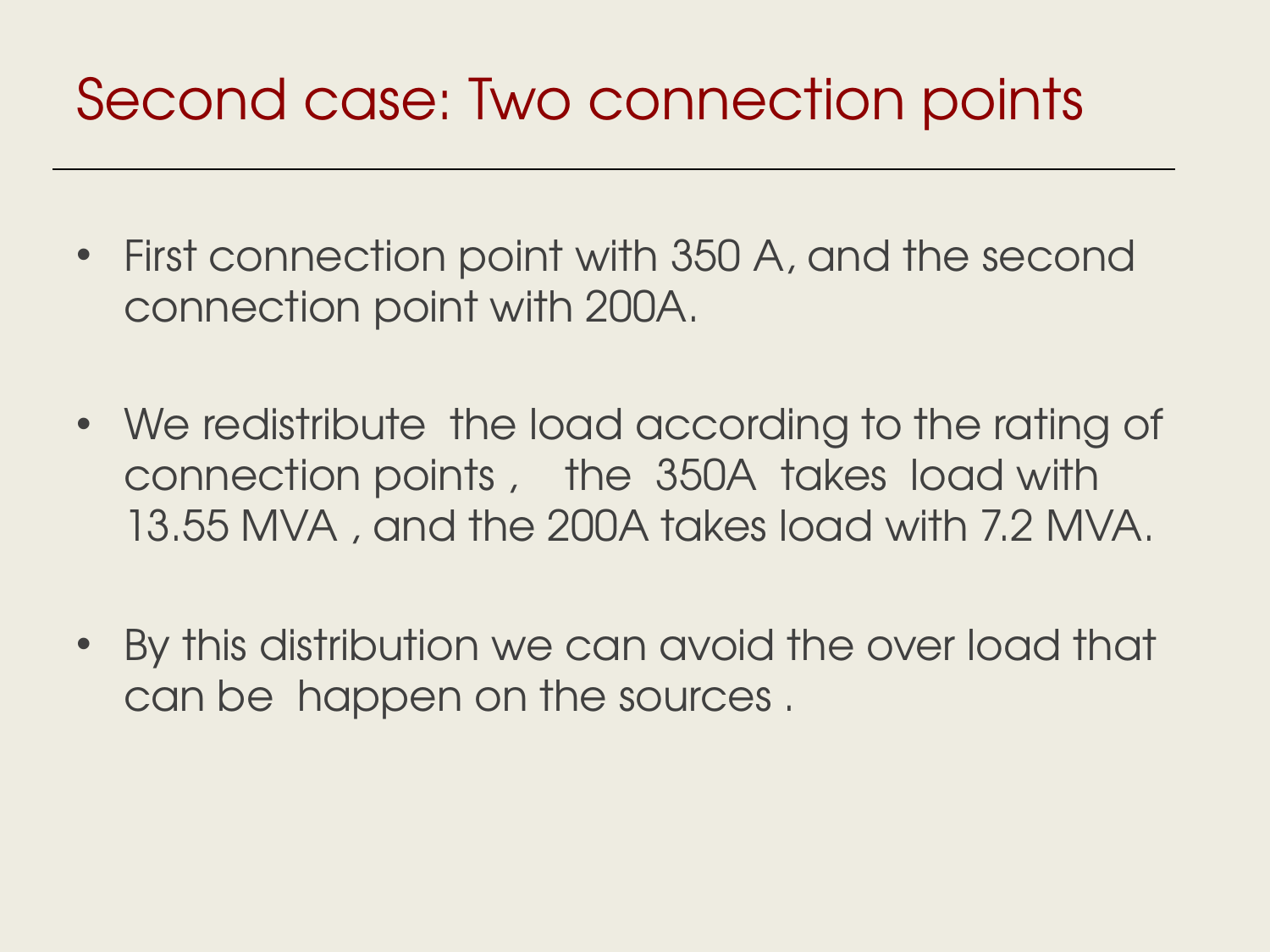

# Second case: Two connection points
First connection point with 350 A, and the second connection point with 200A.

We redistribute  the load according to the rating of connection points ,    the  350A  takes  load with 13.55 MVA , and the 200A takes load with 7.2 MVA.

By this distribution we can avoid the over load that can be  happen on the sources .